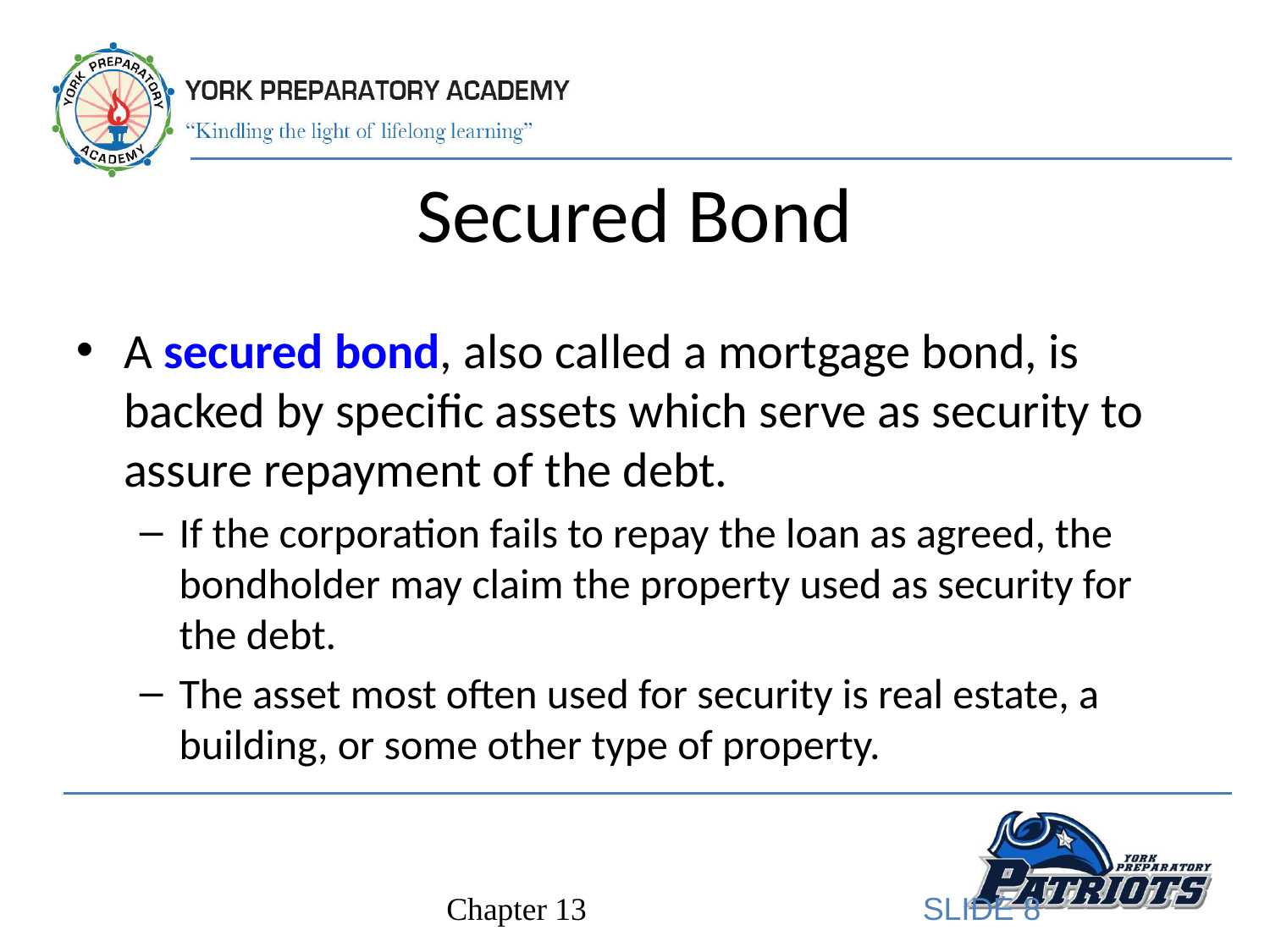

# Secured Bond
A secured bond, also called a mortgage bond, is backed by specific assets which serve as security to assure repayment of the debt.
If the corporation fails to repay the loan as agreed, the bondholder may claim the property used as security for the debt.
The asset most often used for security is real estate, a building, or some other type of property.
SLIDE 8
Chapter 13